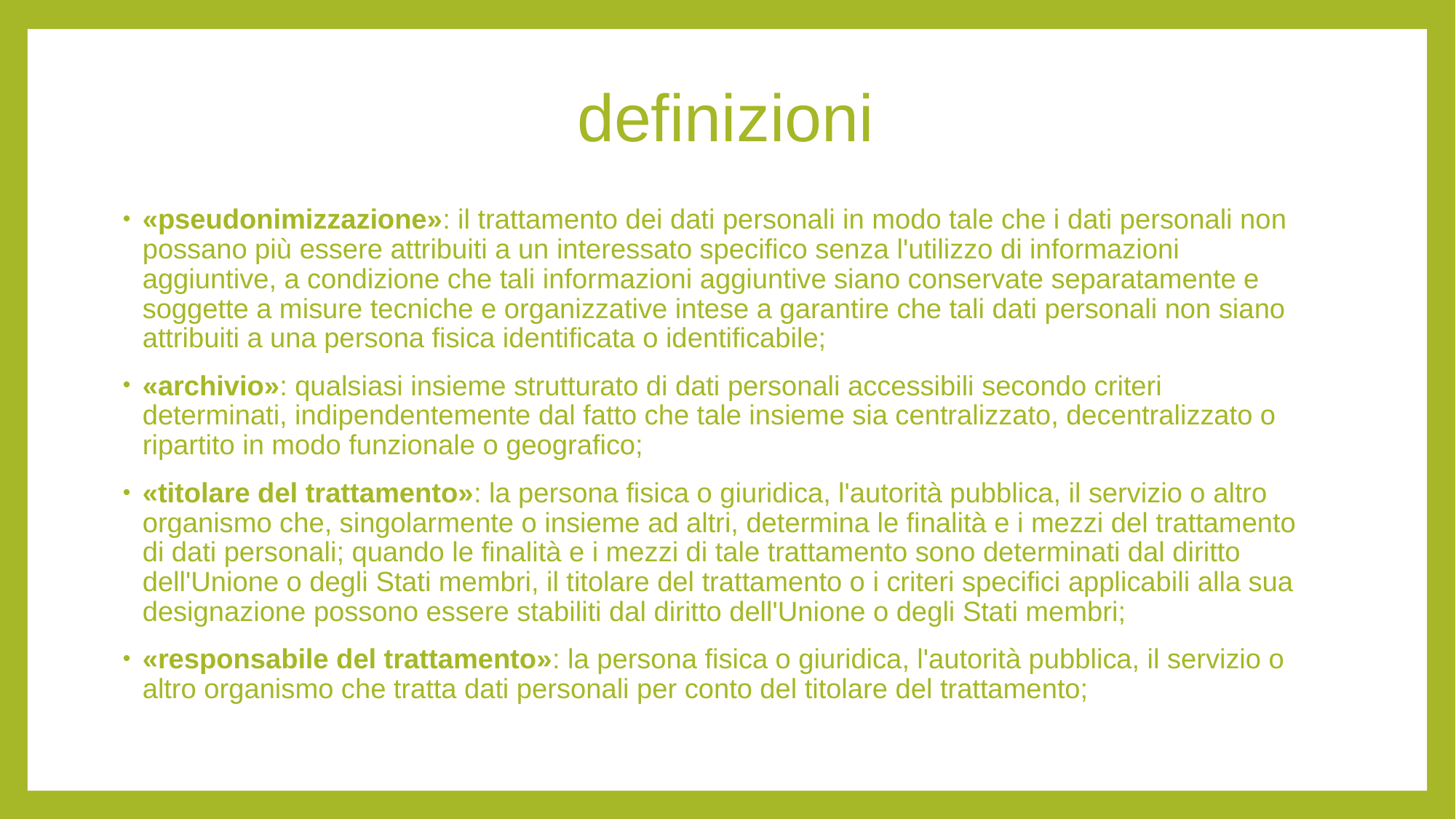

# definizioni
«pseudonimizzazione»: il trattamento dei dati personali in modo tale che i dati personali non possano più essere attribuiti a un interessato specifico senza l'utilizzo di informazioni aggiuntive, a condizione che tali informazioni aggiuntive siano conservate separatamente e soggette a misure tecniche e organizzative intese a garantire che tali dati personali non siano attribuiti a una persona fisica identificata o identificabile;
«archivio»: qualsiasi insieme strutturato di dati personali accessibili secondo criteri determinati, indipendentemente dal fatto che tale insieme sia centralizzato, decentralizzato o ripartito in modo funzionale o geografico;
«titolare del trattamento»: la persona fisica o giuridica, l'autorità pubblica, il servizio o altro organismo che, singolarmente o insieme ad altri, determina le finalità e i mezzi del trattamento di dati personali; quando le finalità e i mezzi di tale trattamento sono determinati dal diritto dell'Unione o degli Stati membri, il titolare del trattamento o i criteri specifici applicabili alla sua designazione possono essere stabiliti dal diritto dell'Unione o degli Stati membri;
«responsabile del trattamento»: la persona fisica o giuridica, l'autorità pubblica, il servizio o altro organismo che tratta dati personali per conto del titolare del trattamento;